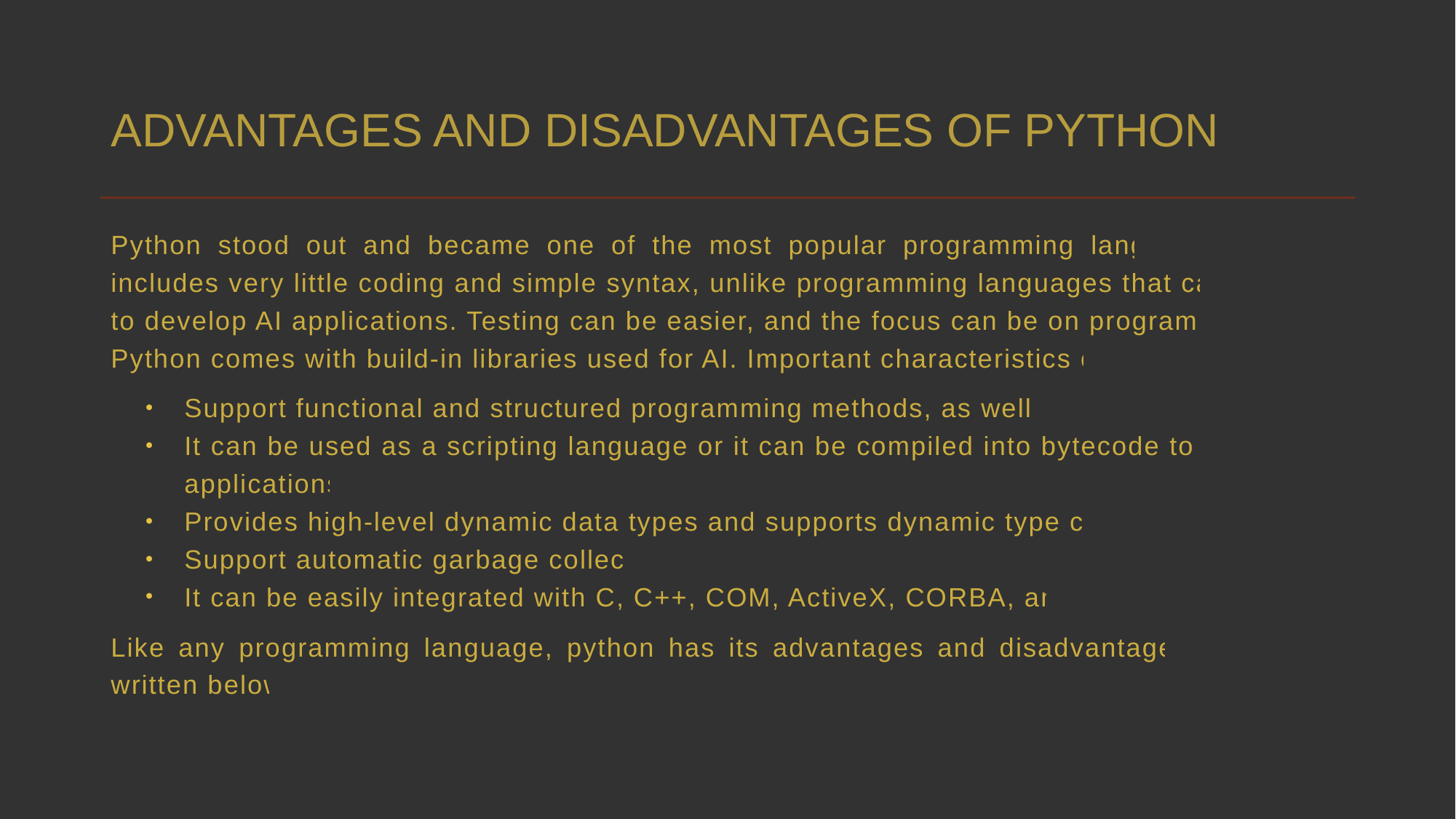

# ADVANTAGES AND DISADVANTAGES OF PYTHON
Python stood out and became one of the most popular programming languages. Python includes very little coding and simple syntax, unlike programming languages that can be used to develop AI applications. Testing can be easier, and the focus can be on programming itself. Python comes with build-in libraries used for AI. Important characteristics of Python:
Support functional and structured programming methods, as well as OOP.
It can be used as a scripting language or it can be compiled into bytecode to build large applications.
Provides high-level dynamic data types and supports dynamic type checking.
Support automatic garbage collection.
It can be easily integrated with C, C++, COM, ActiveX, CORBA, and Java.
Like any programming language, python has its advantages and disadvantages, which are written below.